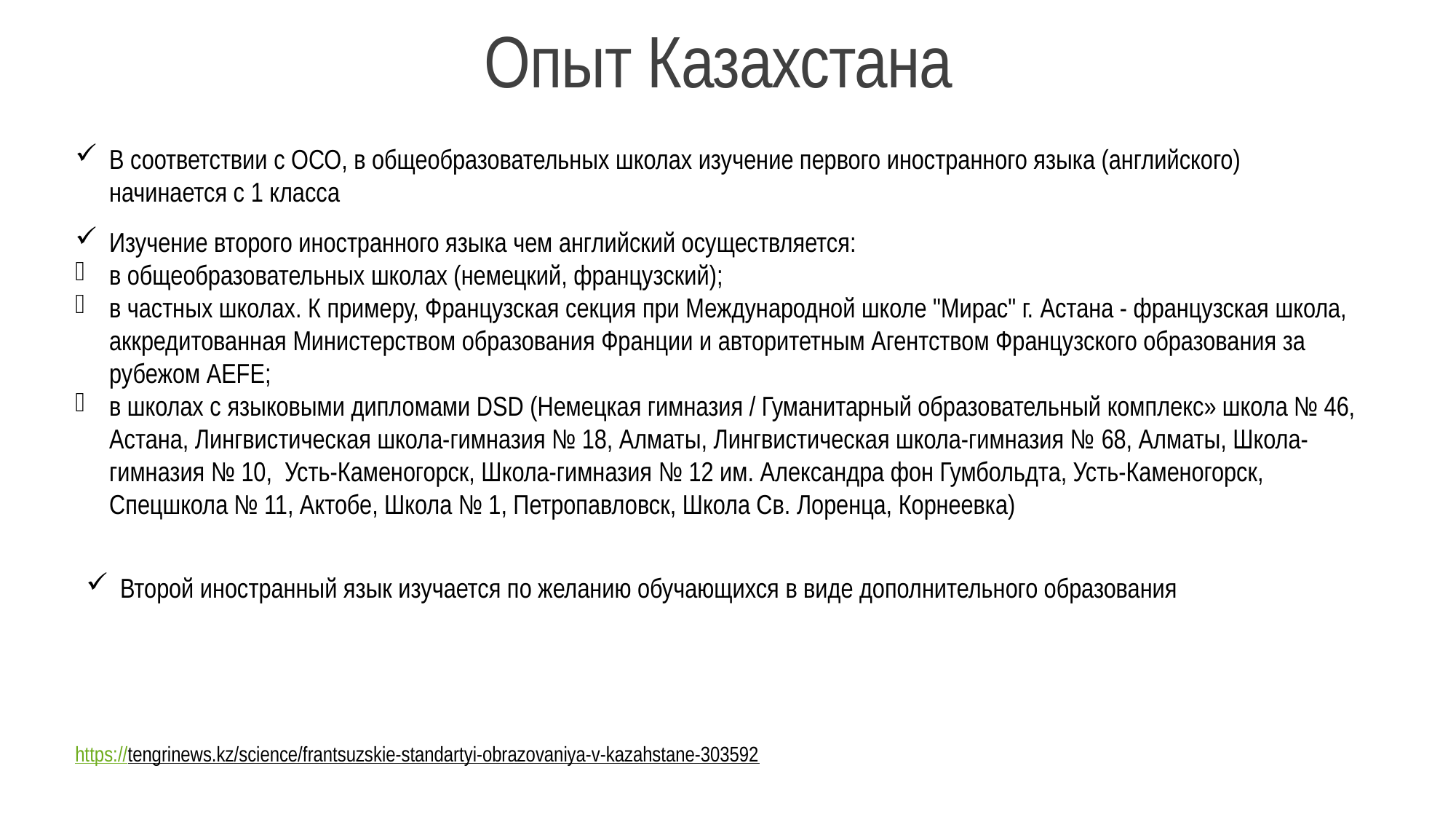

# Опыт Казахстана
В соответствии с ОСО, в общеобразовательных школах изучение первого иностранного языка (английского) начинается с 1 класса
Изучение второго иностранного языка чем английский осуществляется:
в общеобразовательных школах (немецкий, французский);
в частных школах. К примеру, Французская секция при Международной школе "Мирас" г. Астана - французская школа, аккредитованная Министерством образования Франции и авторитетным Агентством Французского образования за рубежом AEFE;
в школах с языковыми дипломами DSD (Немецкая гимназия / Гуманитарный образовательный комплекс» школа № 46, Астана, Лингвистическая школа-гимназия № 18, Алматы, Лингвистическая школа-гимназия № 68, Алматы, Школа-гимназия № 10,  Усть-Каменогорск, Школа-гимназия № 12 им. Александра фон Гумбольдта, Усть-Каменогорск, Спецшкола № 11, Актобе, Школа № 1, Петропавловск, Школа Св. Лоренца, Корнеевка)
Второй иностранный язык изучается по желанию обучающихся в виде дополнительного образования
https://tengrinews.kz/science/frantsuzskie-standartyi-obrazovaniya-v-kazahstane-303592